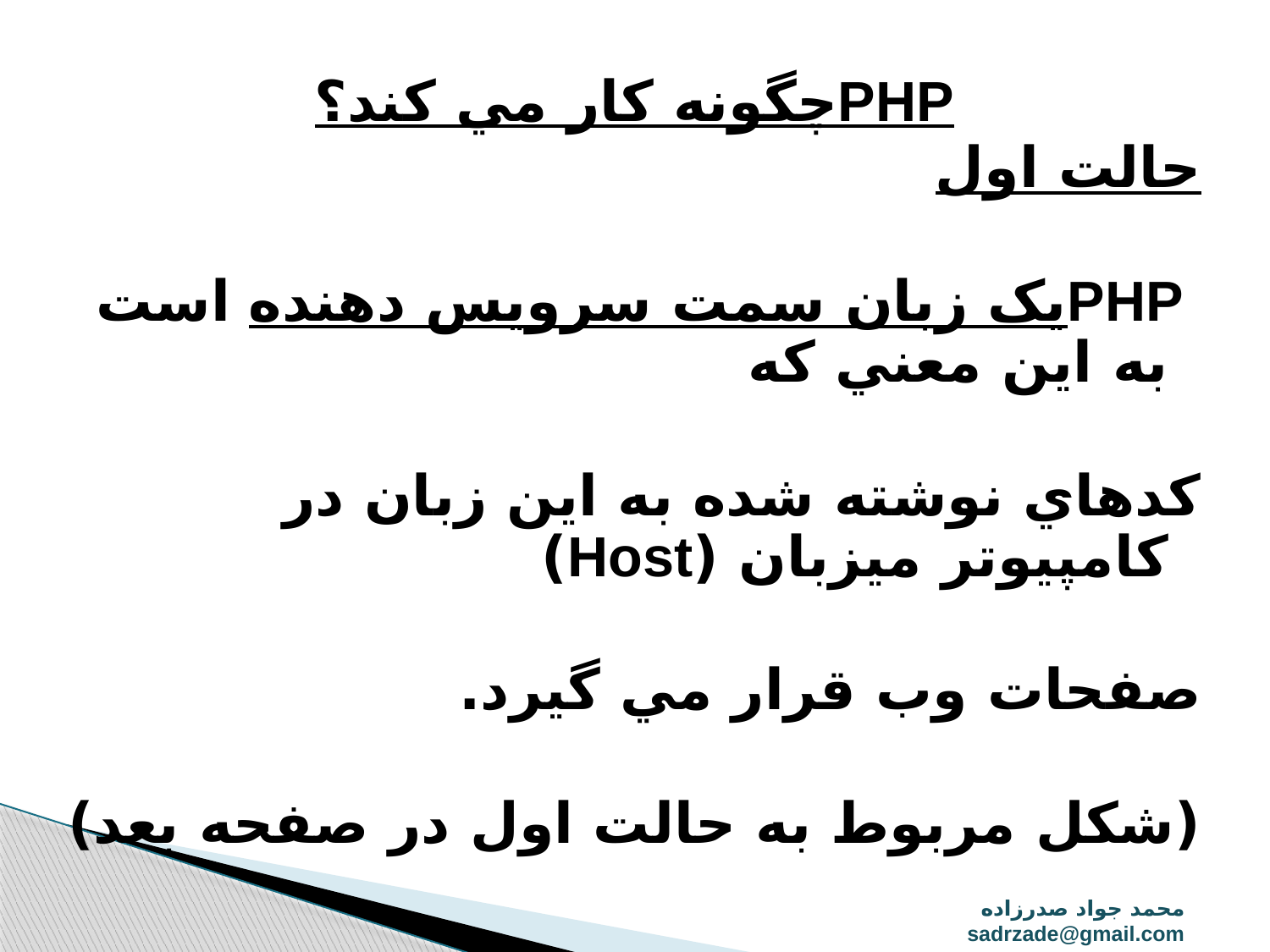

PHPچگونه کار مي کند؟
حالت اول

 PHPيک زبان سمت سرويس دهنده است به اين معني که

کدهاي نوشته شده به اين زبان در کامپيوتر ميزبان (Host)

صفحات وب قرار مي گيرد.

(شکل مربوط به حالت اول در صفحه بعد)
محمد جواد صدرزاده sadrzade@gmail.com